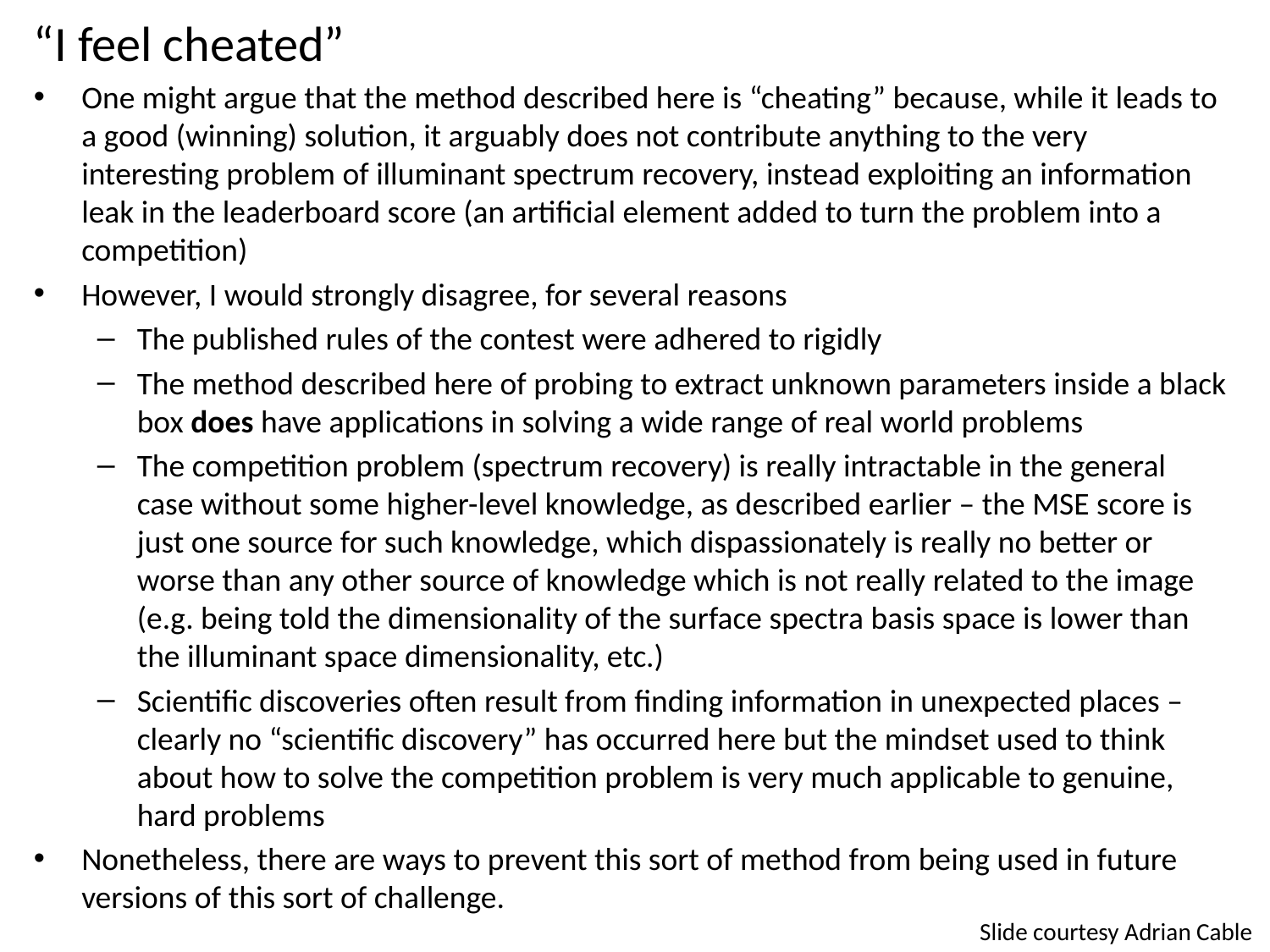

“I feel cheated”
One might argue that the method described here is “cheating” because, while it leads to a good (winning) solution, it arguably does not contribute anything to the very interesting problem of illuminant spectrum recovery, instead exploiting an information leak in the leaderboard score (an artificial element added to turn the problem into a competition)
However, I would strongly disagree, for several reasons
The published rules of the contest were adhered to rigidly
The method described here of probing to extract unknown parameters inside a black box does have applications in solving a wide range of real world problems
The competition problem (spectrum recovery) is really intractable in the general case without some higher-level knowledge, as described earlier – the MSE score is just one source for such knowledge, which dispassionately is really no better or worse than any other source of knowledge which is not really related to the image (e.g. being told the dimensionality of the surface spectra basis space is lower than the illuminant space dimensionality, etc.)
Scientific discoveries often result from finding information in unexpected places – clearly no “scientific discovery” has occurred here but the mindset used to think about how to solve the competition problem is very much applicable to genuine, hard problems
Nonetheless, there are ways to prevent this sort of method from being used in future versions of this sort of challenge.
Slide courtesy Adrian Cable